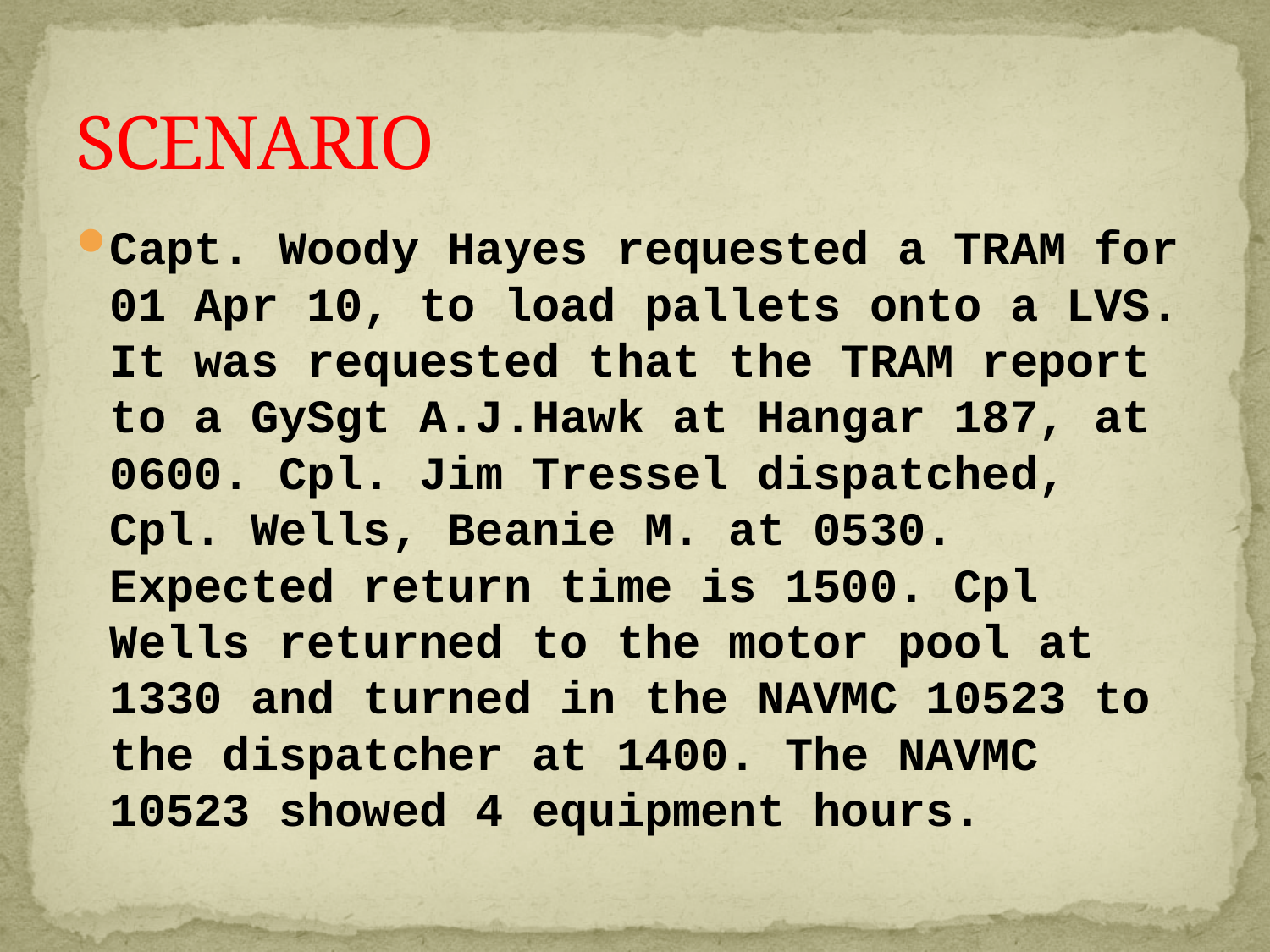

# SCENARIO
Capt. Woody Hayes requested a TRAM for 01 Apr 10, to load pallets onto a LVS. It was requested that the TRAM report to a GySgt A.J.Hawk at Hangar 187, at 0600. Cpl. Jim Tressel dispatched, Cpl. Wells, Beanie M. at 0530. Expected return time is 1500. Cpl Wells returned to the motor pool at 1330 and turned in the NAVMC 10523 to the dispatcher at 1400. The NAVMC 10523 showed 4 equipment hours.